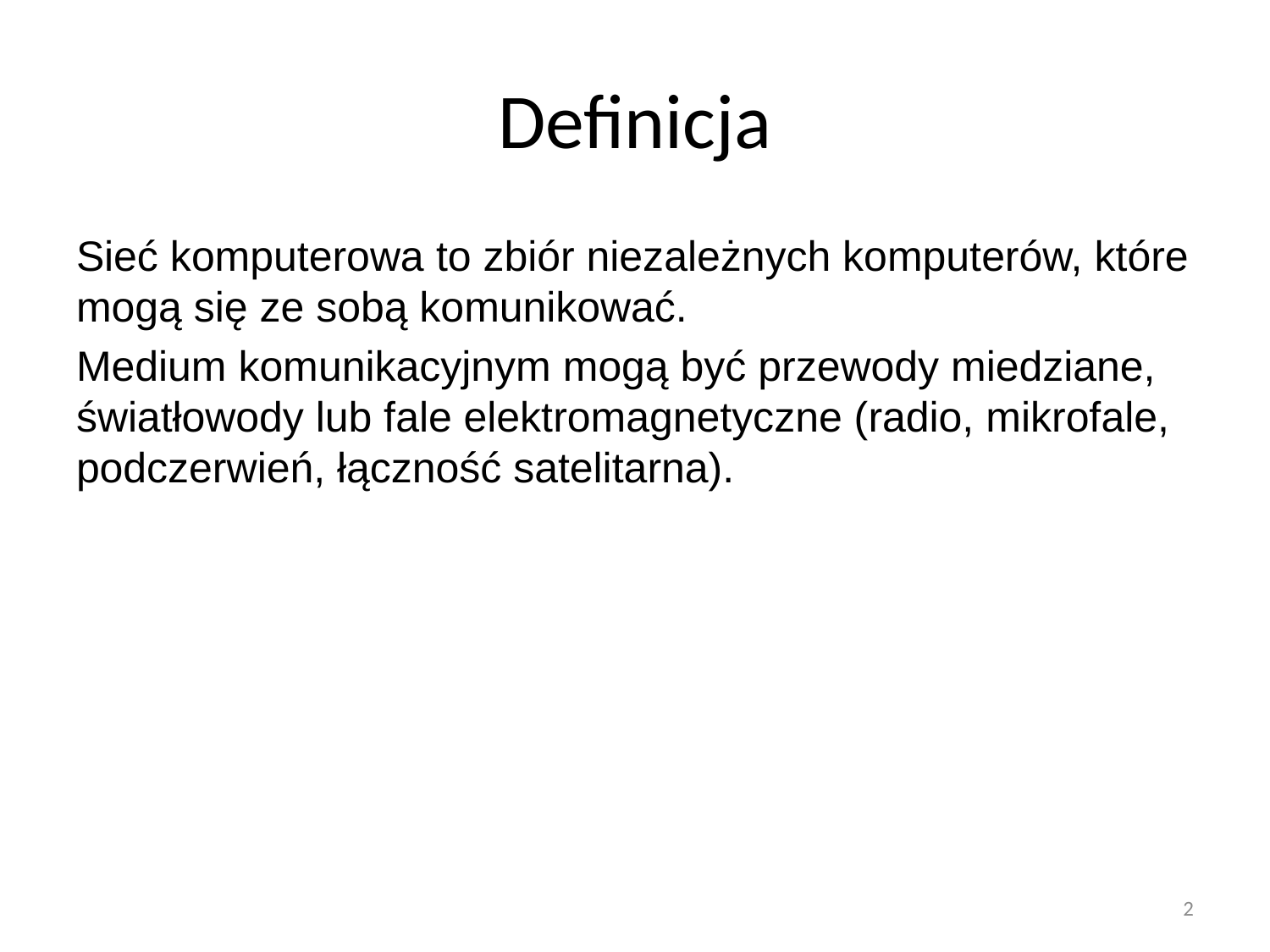

# Definicja
Sieć komputerowa to zbiór niezależnych komputerów, które mogą się ze sobą komunikować.
Medium komunikacyjnym mogą być przewody miedziane,
światłowody lub fale elektromagnetyczne (radio, mikrofale, podczerwień, łączność satelitarna).
2